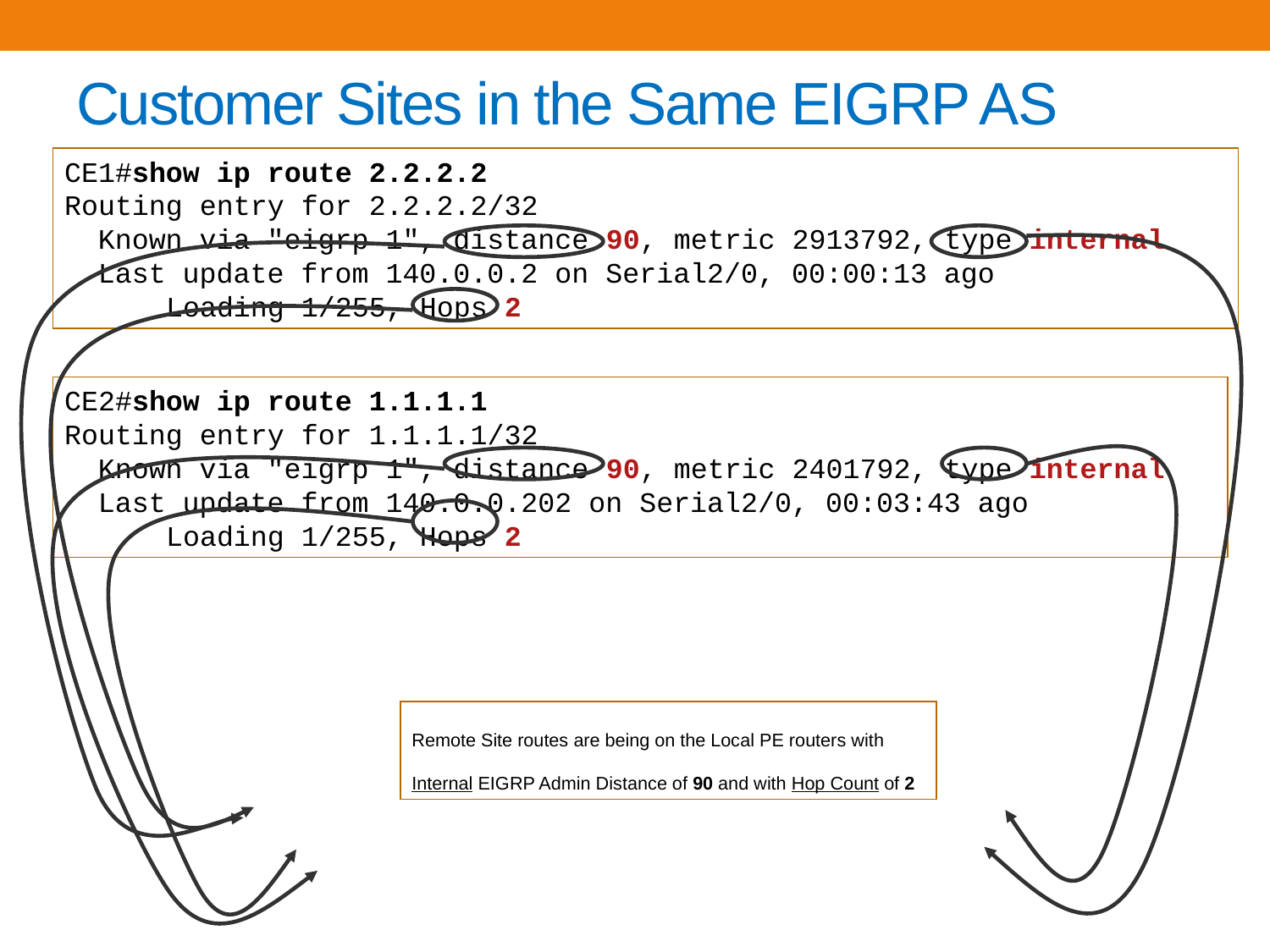

# Customer Sites in the Same EIGRP AS
CE1#show ip route 2.2.2.2
Routing entry for 2.2.2.2/32
  Known via "eigrp 1", distance 90, metric 2913792, type internal
  Last update from 140.0.0.2 on Serial2/0, 00:00:13 ago
      Loading 1/255, Hops 2

CE2#show ip route 1.1.1.1
Routing entry for 1.1.1.1/32
  Known via "eigrp 1", distance 90, metric 2401792, type internal
  Last update from 140.0.0.202 on Serial2/0, 00:03:43 ago
      Loading 1/255, Hops 2

Remote Site routes are being on the Local PE routers with
Internal EIGRP Admin Distance of 90 and with Hop Count of 2